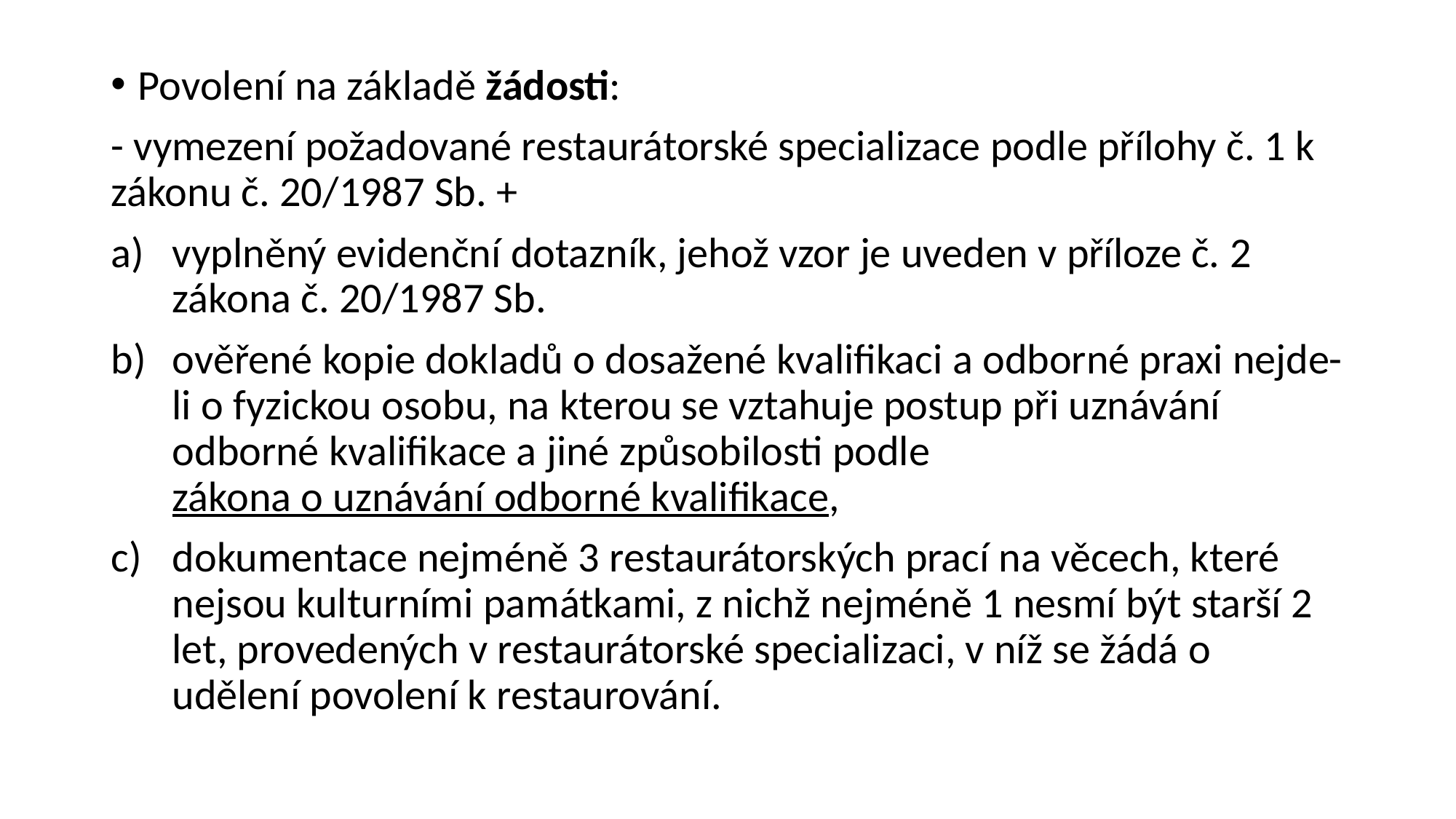

#
Povolení na základě žádosti:
- vymezení požadované restaurátorské specializace podle přílohy č. 1 k zákonu č. 20/1987 Sb. +
vyplněný evidenční dotazník, jehož vzor je uveden v příloze č. 2 zákona č. 20/1987 Sb.
ověřené kopie dokladů o dosažené kvalifikaci a odborné praxi nejde-li o fyzickou osobu, na kterou se vztahuje postup při uznávání odborné kvalifikace a jiné způsobilosti podle zákona o uznávání odborné kvalifikace,
dokumentace nejméně 3 restaurátorských prací na věcech, které nejsou kulturními památkami, z nichž nejméně 1 nesmí být starší 2 let, provedených v restaurátorské specializaci, v níž se žádá o udělení povolení k restaurování.